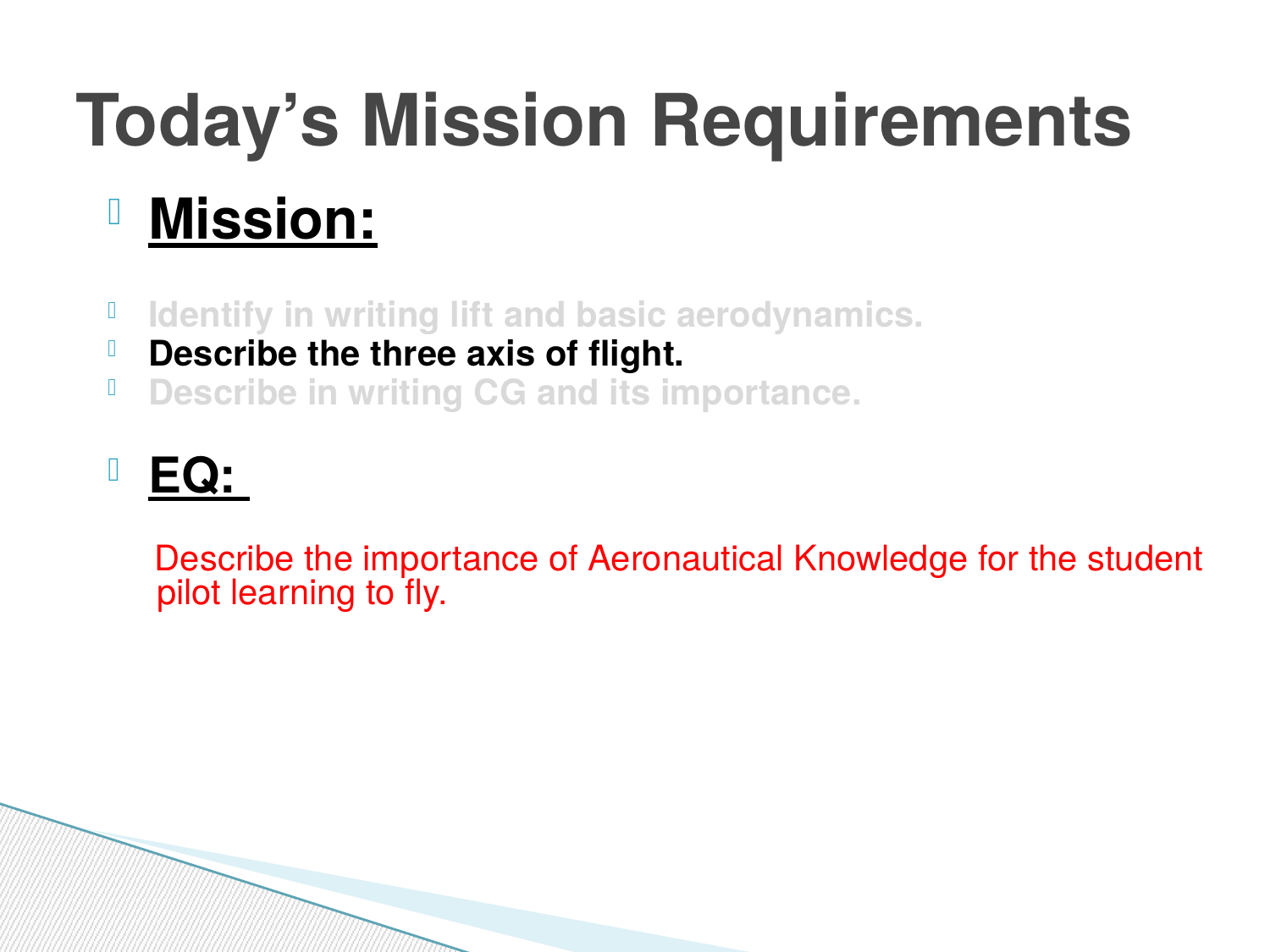

# Today’s Mission Requirements
Mission:

Identify in writing lift and basic aerodynamics.
Describe the three axis of flight.
Describe in writing CG and its importance.

EQ:

  Describe the importance of Aeronautical Knowledge for the student pilot learning to fly.